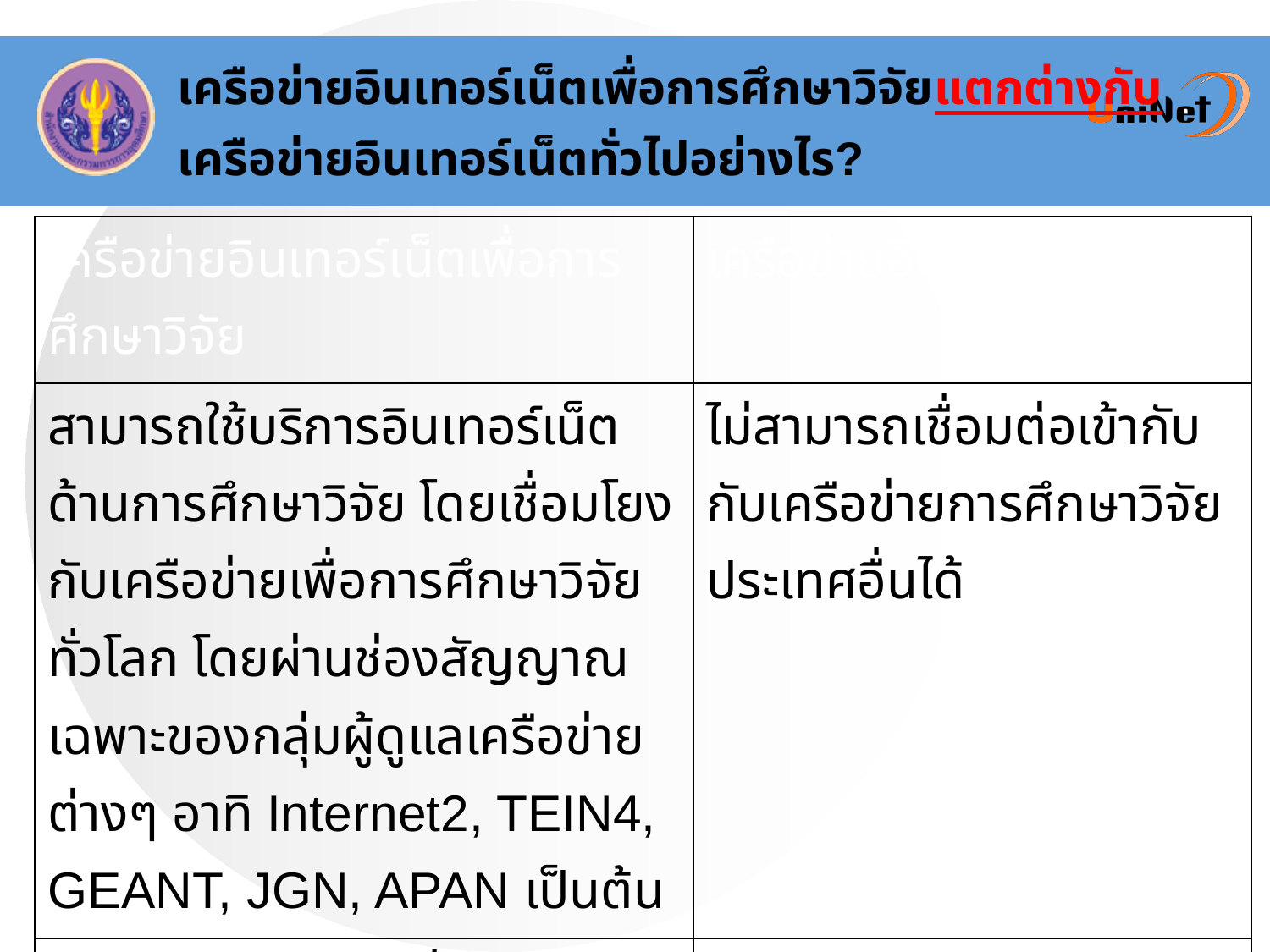

# เครือข่ายอินเทอร์เน็ตเพื่อการศึกษาวิจัยแตกต่างกับ เครือข่ายอินเทอร์เน็ตทั่วไปอย่างไร?
| เครือข่ายอินเทอร์เน็ตเพื่อการศึกษาวิจัย | เครือข่ายอินเทอร์เน็ตทั่วไป |
| --- | --- |
| สามารถใช้บริการอินเทอร์เน็ตด้านการศึกษาวิจัย โดยเชื่อมโยงกับเครือข่ายเพื่อการศึกษาวิจัยทั่วโลก โดยผ่านช่องสัญญาณเฉพาะของกลุ่มผู้ดูแลเครือข่ายต่างๆ อาทิ Internet2, TEIN4, GEANT, JGN, APAN เป็นต้น | ไม่สามารถเชื่อมต่อเข้ากับกับเครือข่ายการศึกษาวิจัยประเทศอื่นได้ |
| ปัจจุบันทุกประเทศทั่วโลกมีเครือข่ายเพื่อการศึกษาวิจัยของแต่ละประเทศ และ UniNet ได้รับมอบหมายให้ทำหน้าที่ดูแลเครือข่ายด้านการศึกษาวิจัยของประเทศไทย โดยใช้ชื่อเรียกว่า ThaiREN | - |